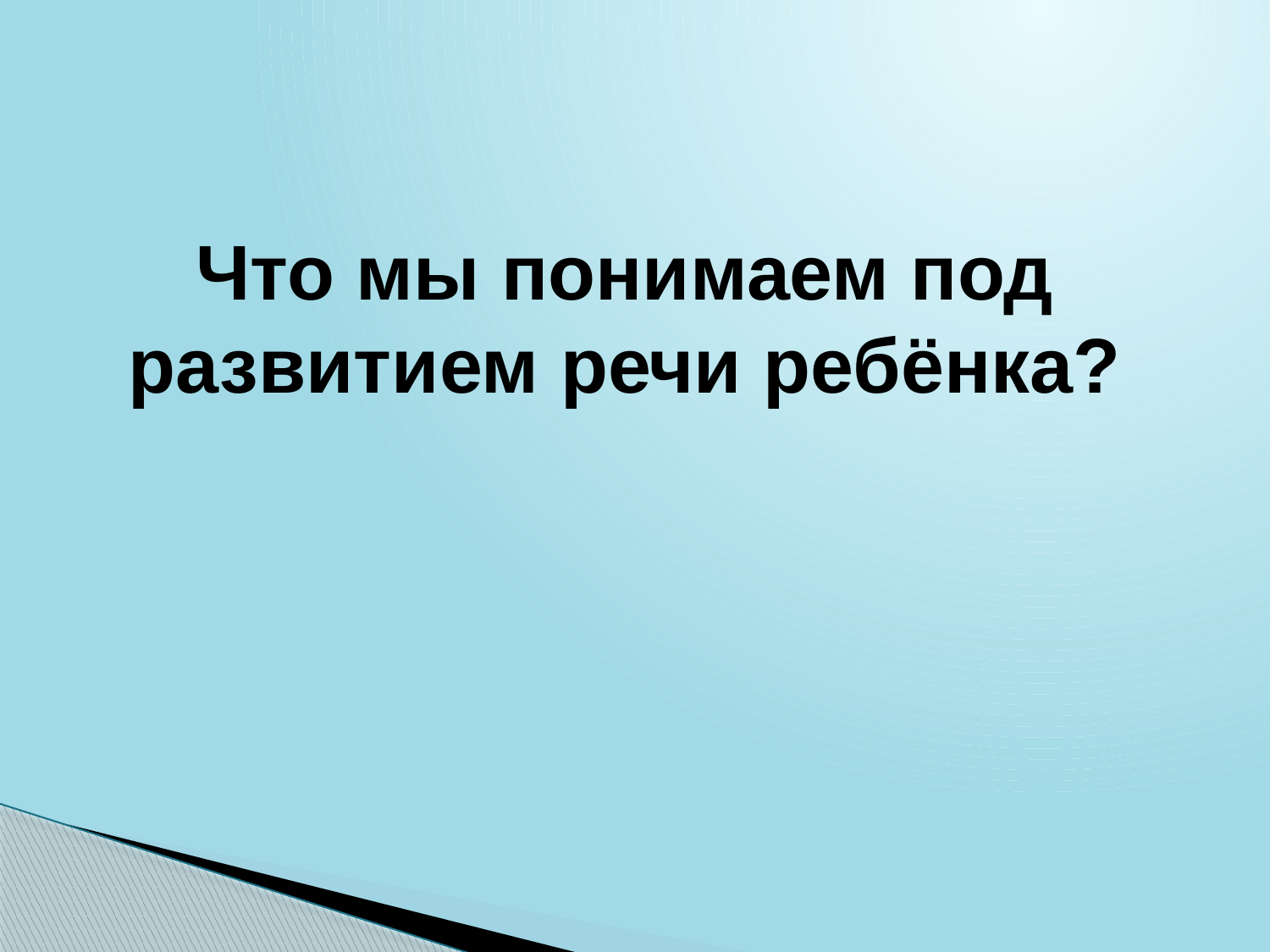

Что мы понимаем под развитием речи ребёнка?